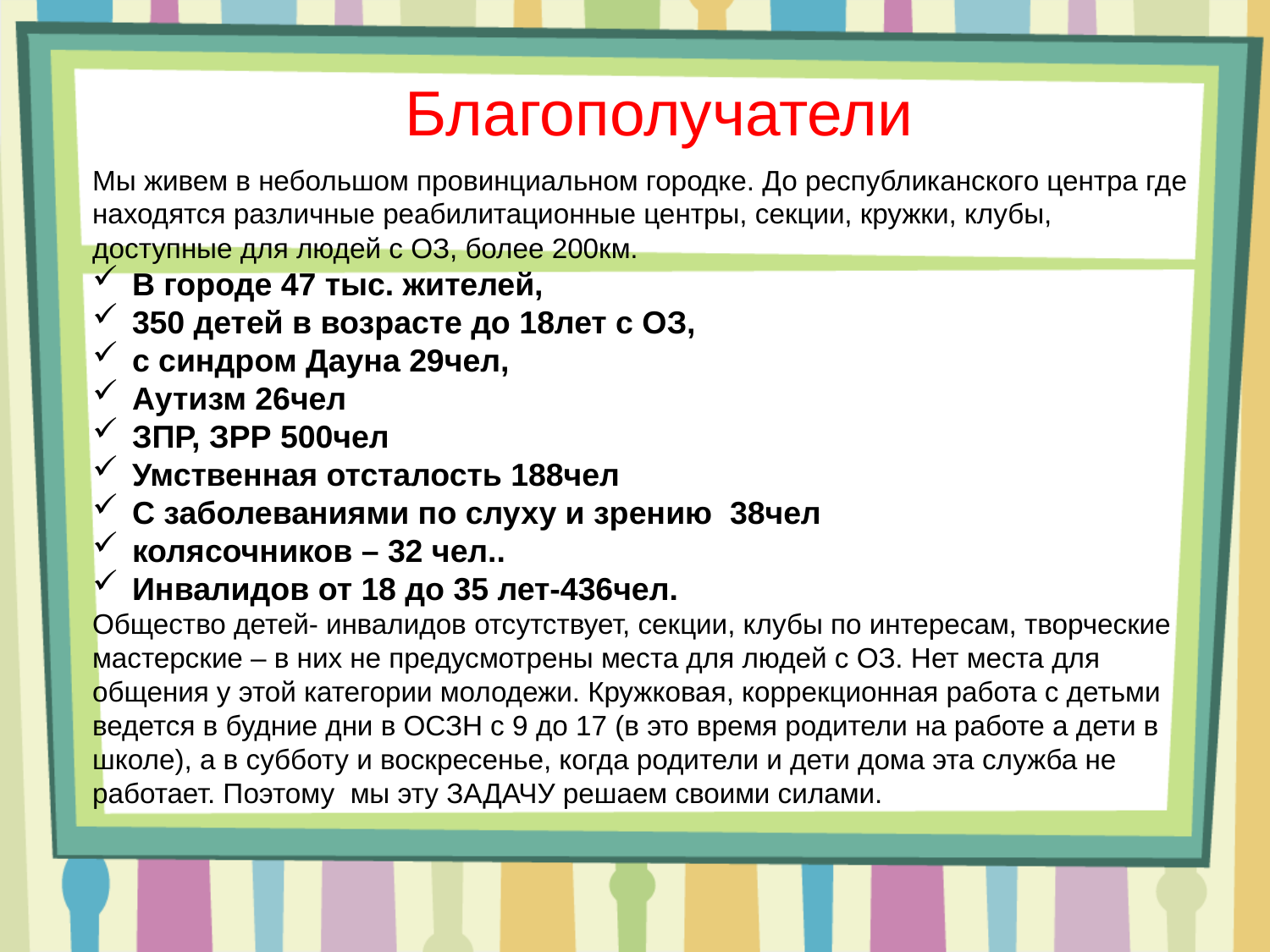

Благополучатели
Мы живем в небольшом провинциальном городке. До республиканского центра где находятся различные реабилитационные центры, секции, кружки, клубы, доступные для людей с ОЗ, более 200км.
В городе 47 тыс. жителей,
350 детей в возрасте до 18лет с ОЗ,
с синдром Дауна 29чел,
Аутизм 26чел
ЗПР, ЗРР 500чел
Умственная отсталость 188чел
С заболеваниями по слуху и зрению  38чел
колясочников – 32 чел..
Инвалидов от 18 до 35 лет-436чел.
Общество детей- инвалидов отсутствует, секции, клубы по интересам, творческие мастерские – в них не предусмотрены места для людей с ОЗ. Нет места для общения у этой категории молодежи. Кружковая, коррекционная работа с детьми ведется в будние дни в ОСЗН с 9 до 17 (в это время родители на работе а дети в школе), а в субботу и воскресенье, когда родители и дети дома эта служба не работает. Поэтому  мы эту ЗАДАЧУ решаем своими силами.